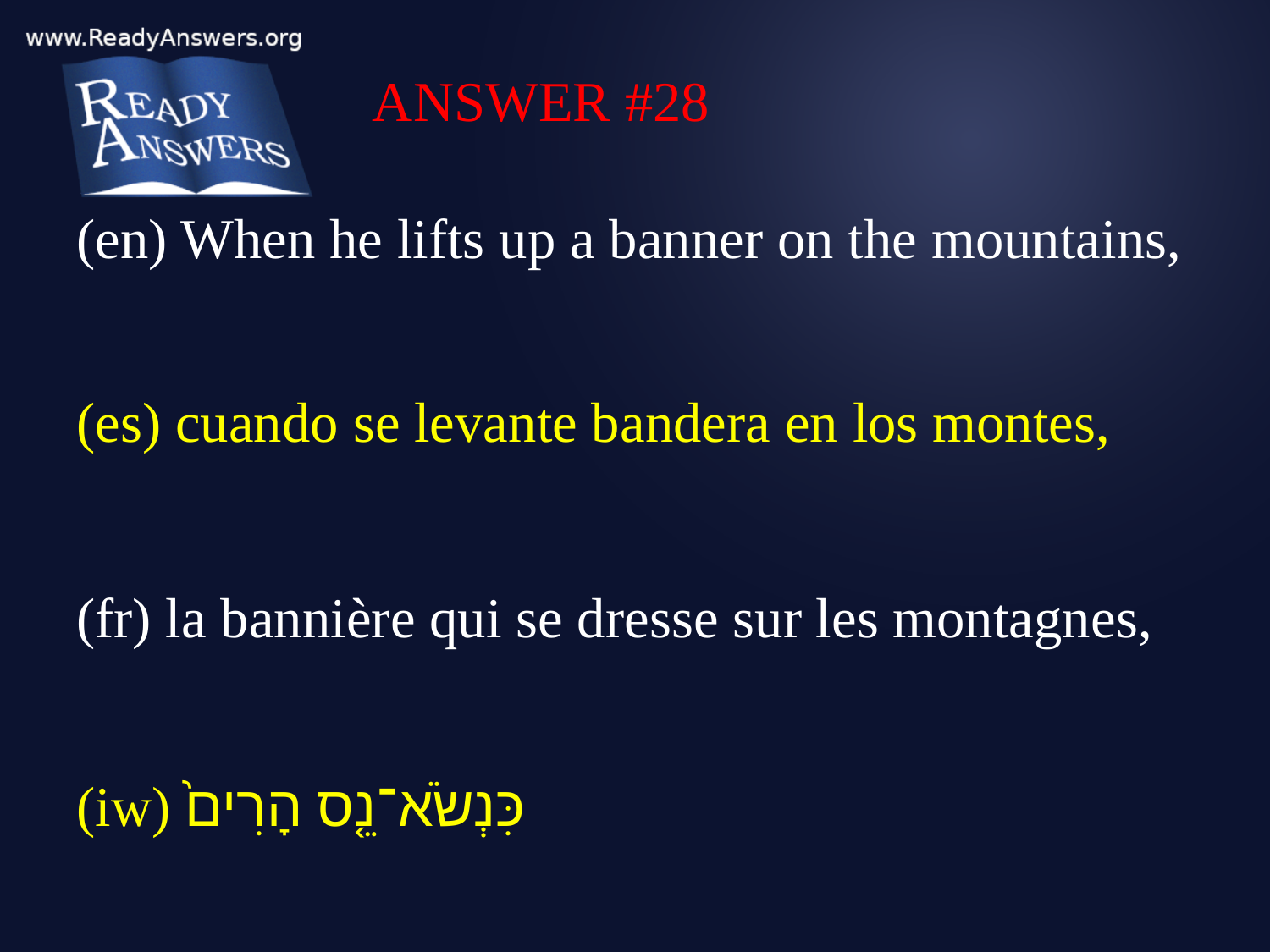

ANSWER #28
(en) When he lifts up a banner on the mountains,
(es) cuando se levante bandera en los montes,
(fr) la bannière qui se dresse sur les montagnes,
(iw) כִּנְשֹׂא־נֵ֤ס הָרִים֙